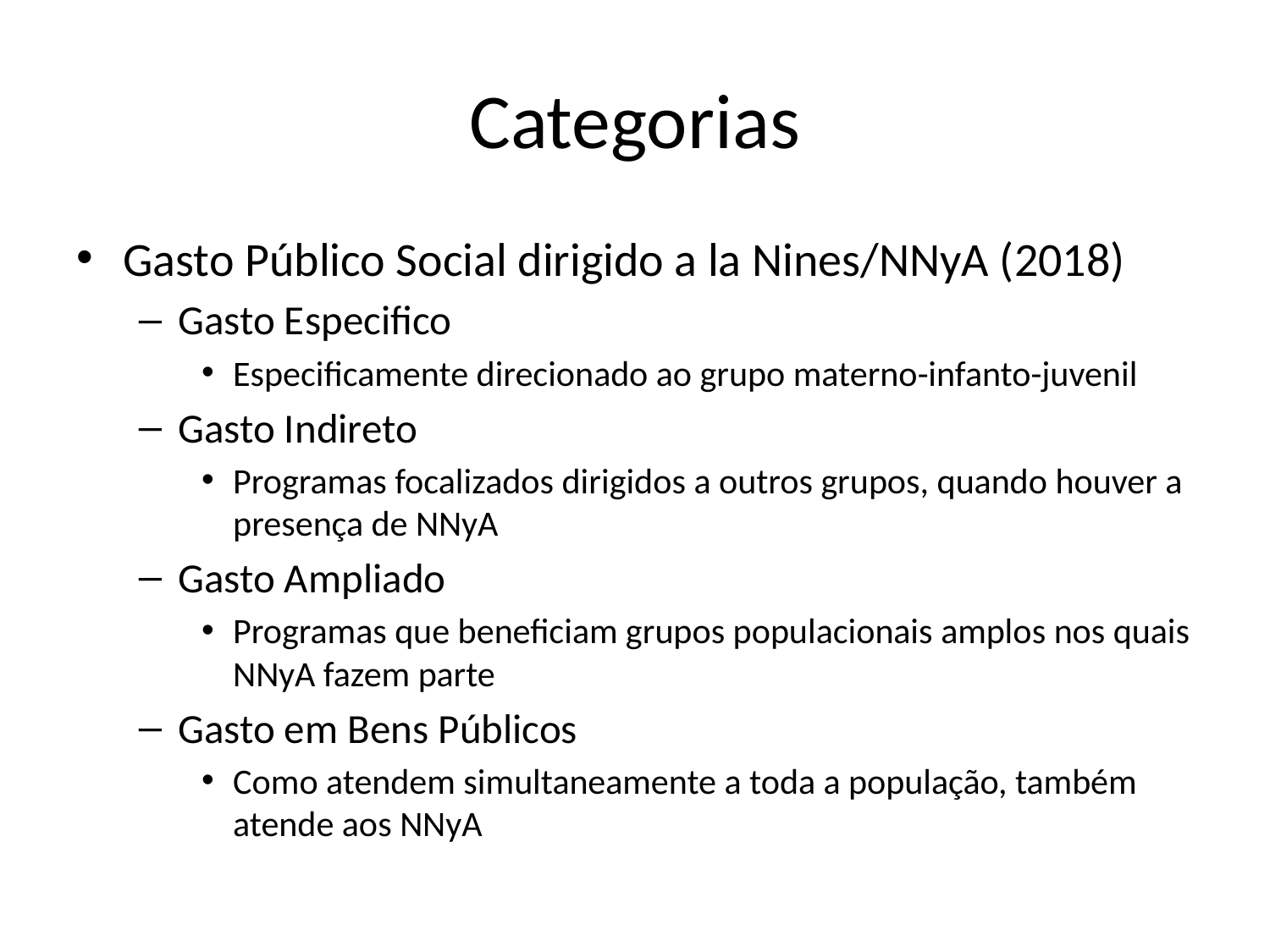

# Categorias
Gasto Público Social dirigido a la Nines/NNyA (2018)
Gasto Especifico
Especificamente direcionado ao grupo materno-infanto-juvenil
Gasto Indireto
Programas focalizados dirigidos a outros grupos, quando houver a presença de NNyA
Gasto Ampliado
Programas que beneficiam grupos populacionais amplos nos quais NNyA fazem parte
Gasto em Bens Públicos
Como atendem simultaneamente a toda a população, também atende aos NNyA